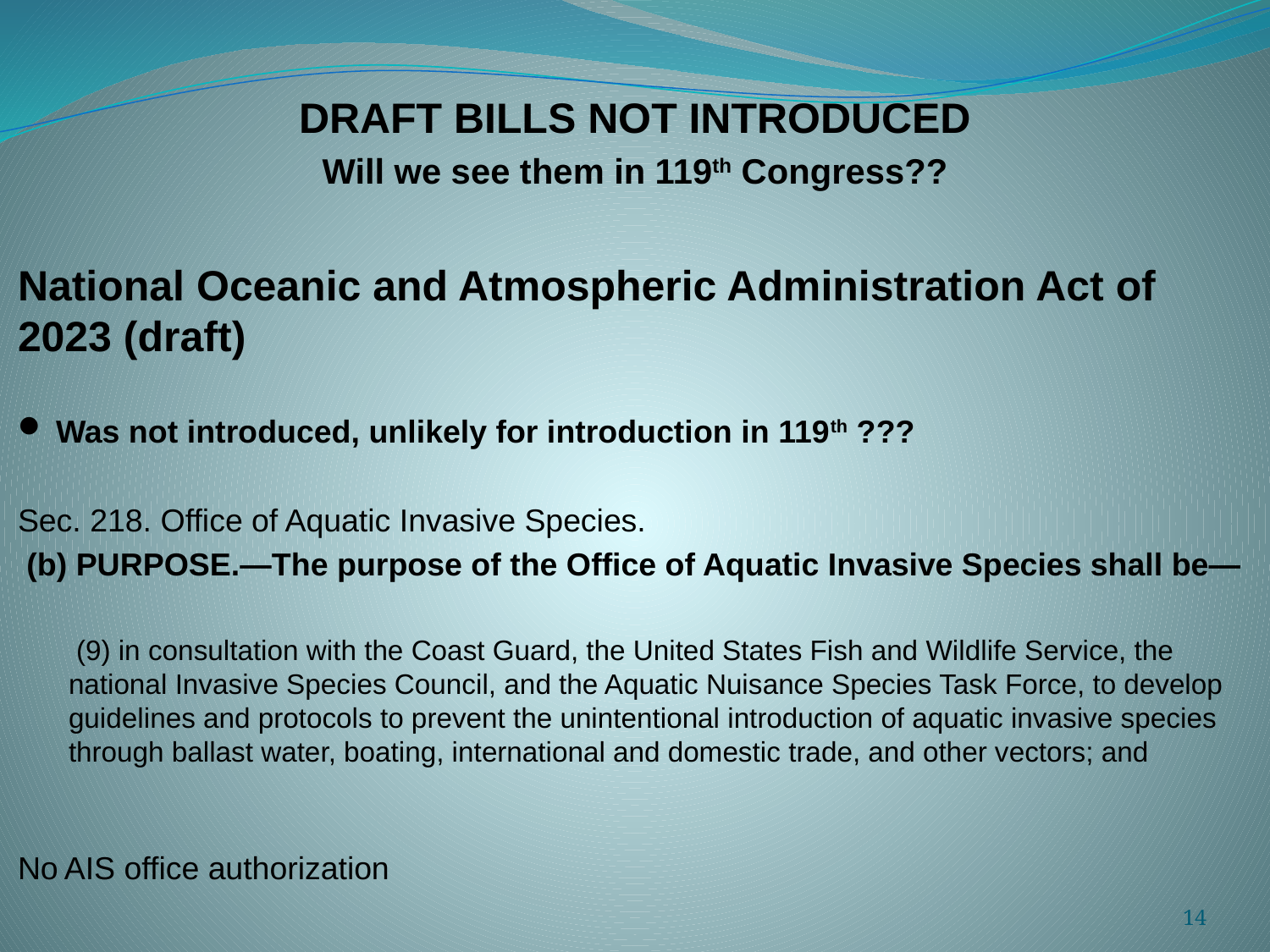

DRAFT BILLS NOT INTRODUCED
Will we see them in 119th Congress??

National Oceanic and Atmospheric Administration Act of 2023 (draft)

Was not introduced, unlikely for introduction in 119th ???

Sec. 218. Office of Aquatic Invasive Species.
 (b) PURPOSE.—The purpose of the Office of Aquatic Invasive Species shall be—

 (9) in consultation with the Coast Guard, the United States Fish and Wildlife Service, the national Invasive Species Council, and the Aquatic Nuisance Species Task Force, to develop guidelines and protocols to prevent the unintentional introduction of aquatic invasive species through ballast water, boating, international and domestic trade, and other vectors; and

No AIS office authorization
14